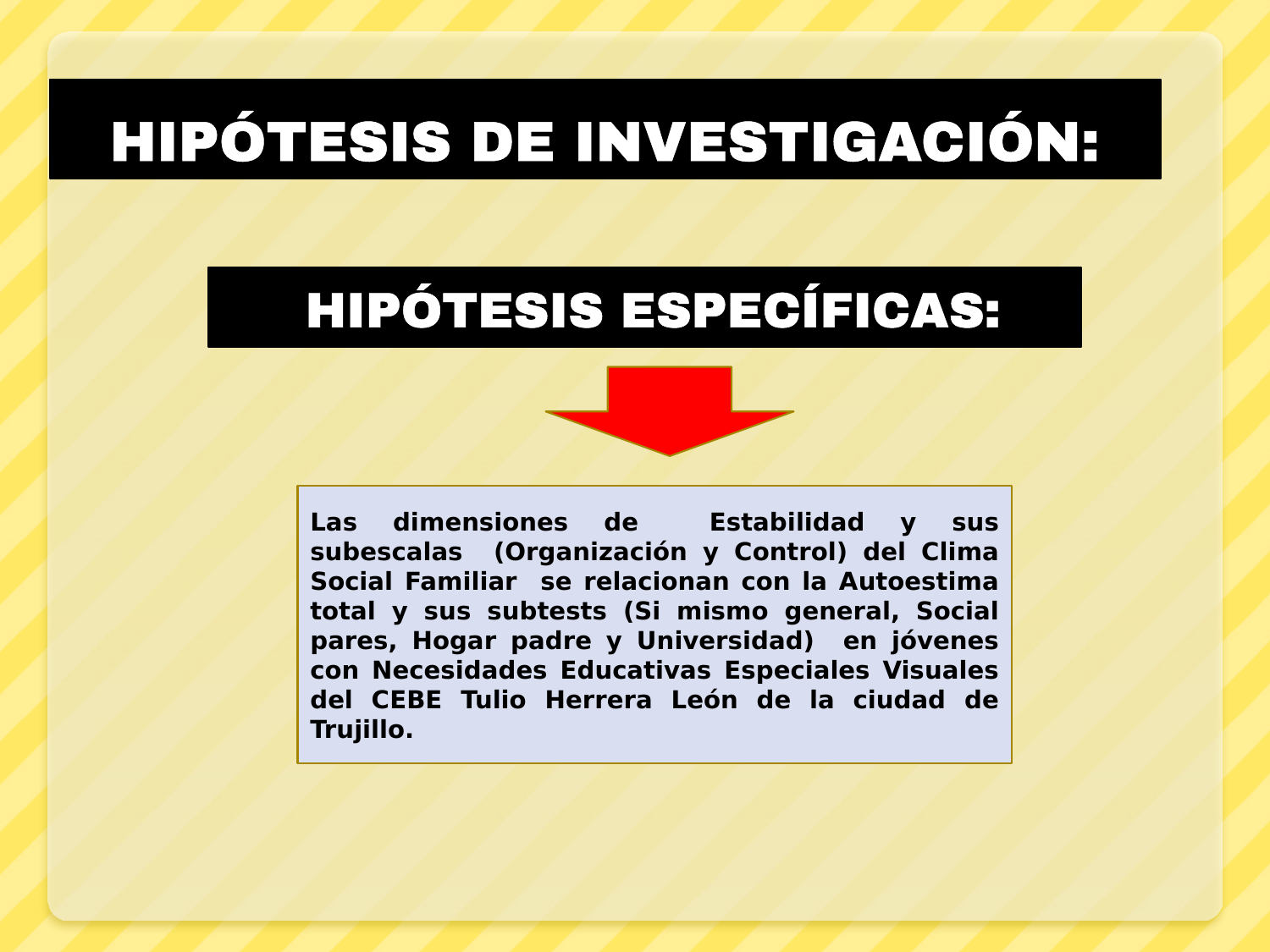

# HIPÓTESIS DE INVESTIGACIÓN:

 HIPÓTESIS ESPECÍFICAS:

Las dimensiones de  Estabilidad y sus subescalas  (Organización y Control) del Clima Social Familiar  se relacionan con la Autoestima total y sus subtests (Si mismo general, Social pares, Hogar padre y Universidad)  en jóvenes con Necesidades Educativas Especiales Visuales del CEBE Tulio Herrera León de la ciudad de Trujillo.